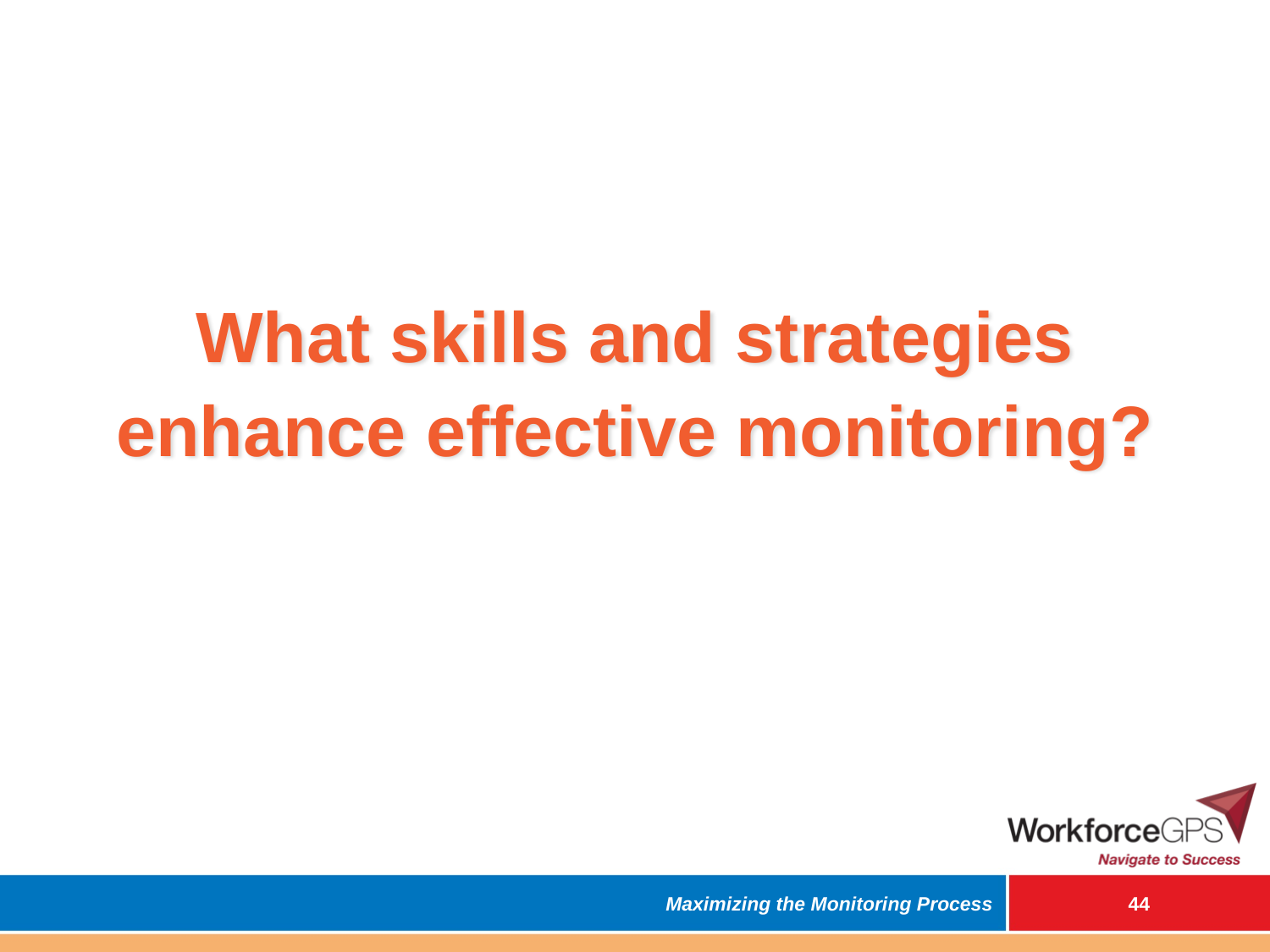

# What skills and strategies enhance effective monitoring?
Maximizing the Monitoring Process
44